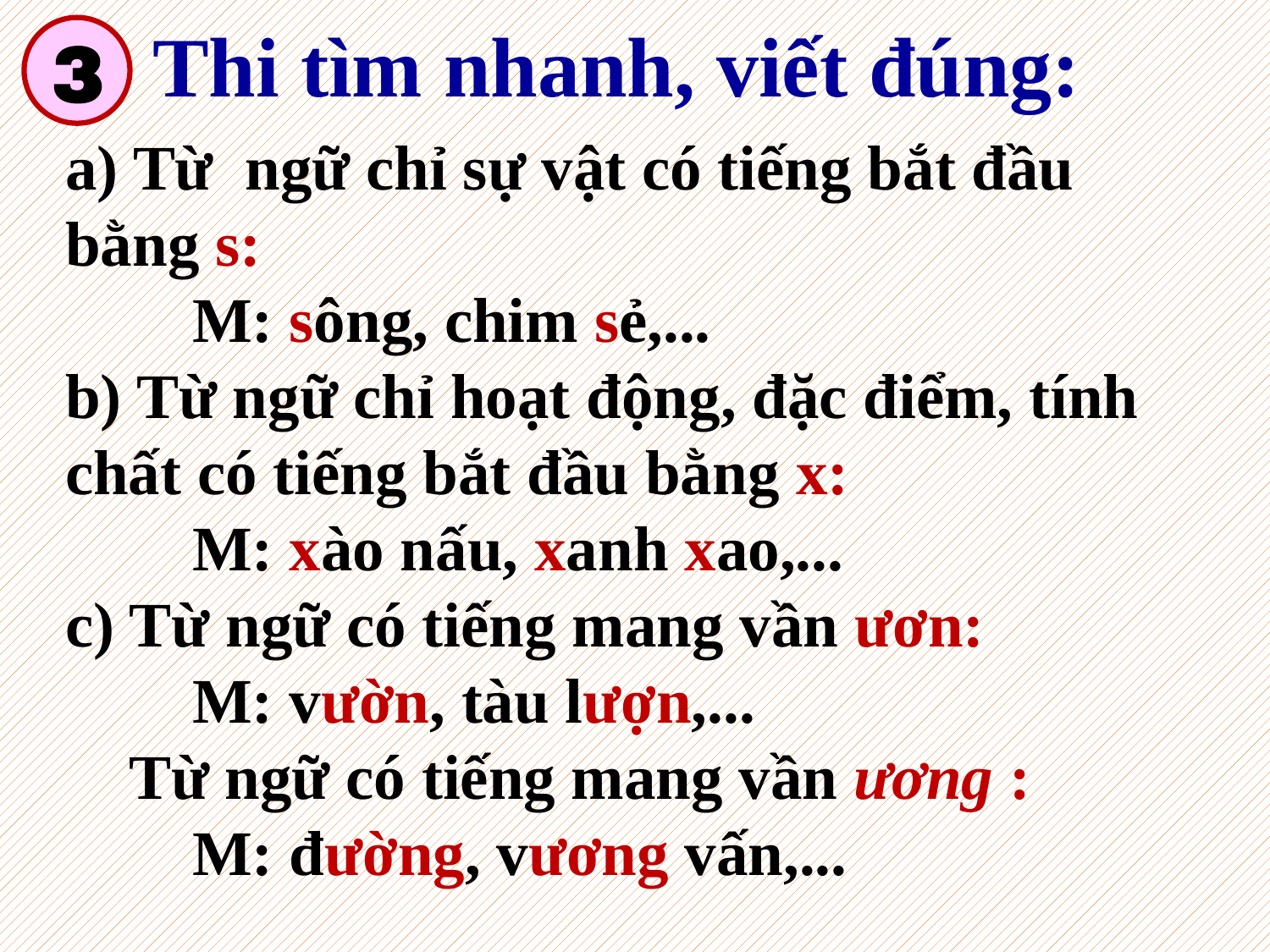

Thi tìm nhanh, viết đúng:
3
a) Từ  ngữ chỉ sự vật có tiếng bắt đầu bằng s:
	M: sông, chim sẻ,...
b) Từ ngữ chỉ hoạt động, đặc điểm, tính chất có tiếng bắt đầu bằng x:
	M: xào nấu, xanh xao,...
c) Từ ngữ có tiếng mang vần ươn:
	M: vườn, tàu lượn,...
    Từ ngữ có tiếng mang vần ương :
	M: đường, vương vấn,...